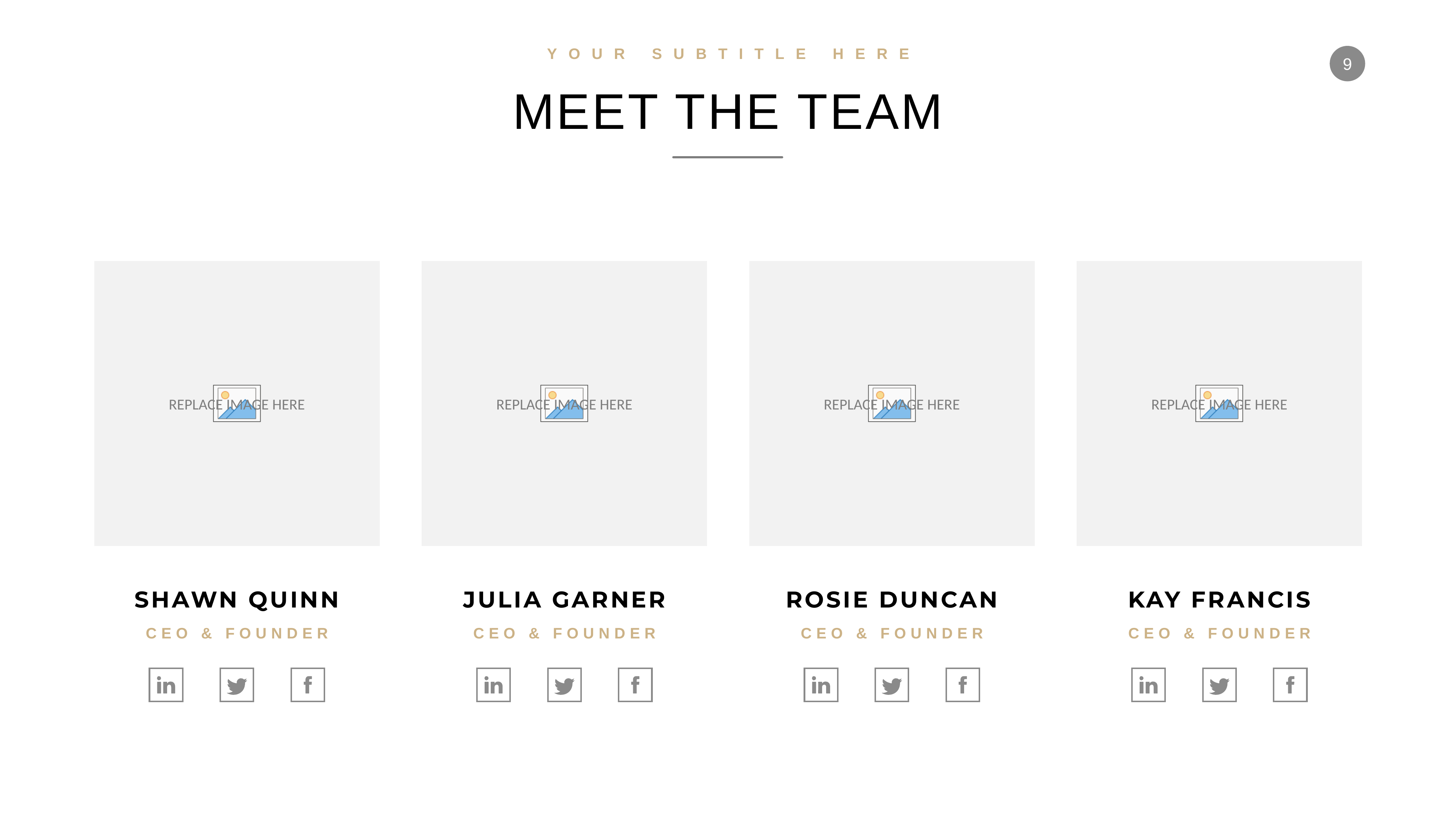

YOUR SUBTITLE HERE
MEET THE TEAM

SHAWN QUINN
JULIA GARNER
ROSIE DUNCAN
KAY FRANCIS
CEO & FOUNDER
CEO & FOUNDER
CEO & FOUNDER
CEO & FOUNDER